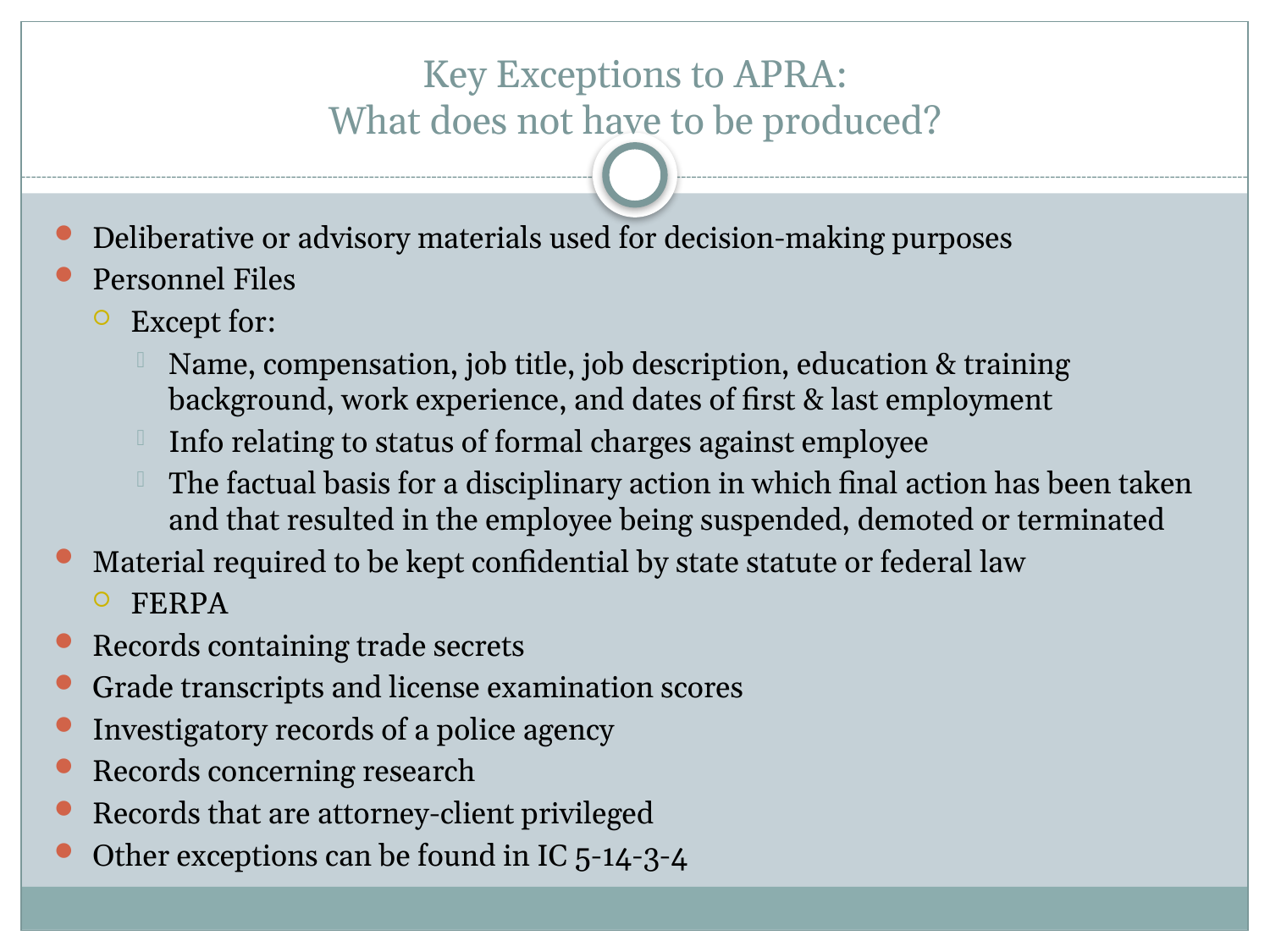

# Key Exceptions to APRA: What does not have to be produced?
Deliberative or advisory materials used for decision-making purposes
Personnel Files
Except for:
Name, compensation, job title, job description, education & training background, work experience, and dates of first & last employment
Info relating to status of formal charges against employee
The factual basis for a disciplinary action in which final action has been taken and that resulted in the employee being suspended, demoted or terminated
Material required to be kept confidential by state statute or federal law
FERPA
Records containing trade secrets
Grade transcripts and license examination scores
Investigatory records of a police agency
Records concerning research
Records that are attorney-client privileged
Other exceptions can be found in IC 5-14-3-4